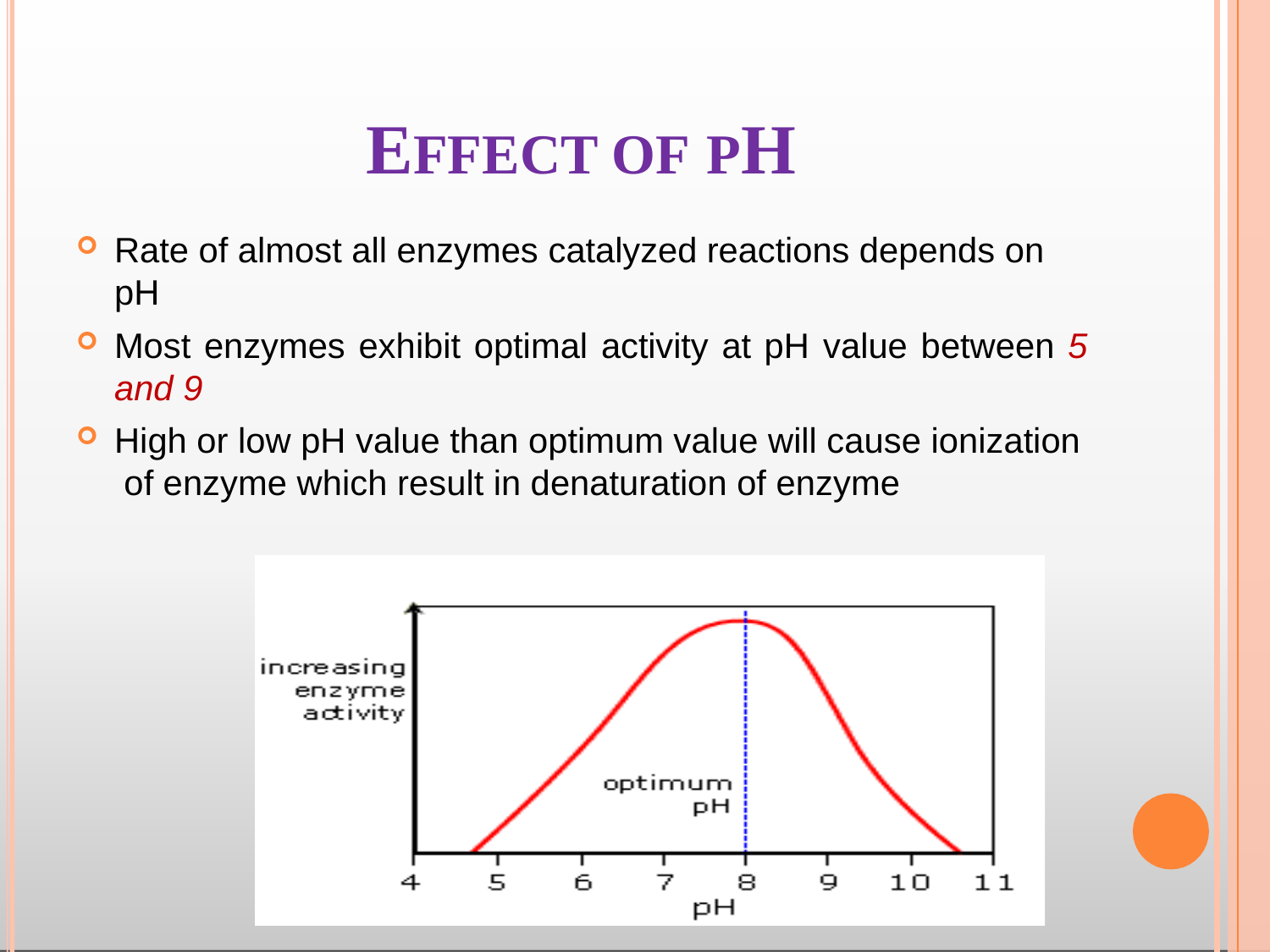

# EFFECT OF PH
Rate of almost all enzymes catalyzed reactions depends on  pH
Most enzymes exhibit optimal activity at pH value between 5
and 9
High or low pH value than optimum value will cause ionization  of enzyme which result in denaturation of enzyme